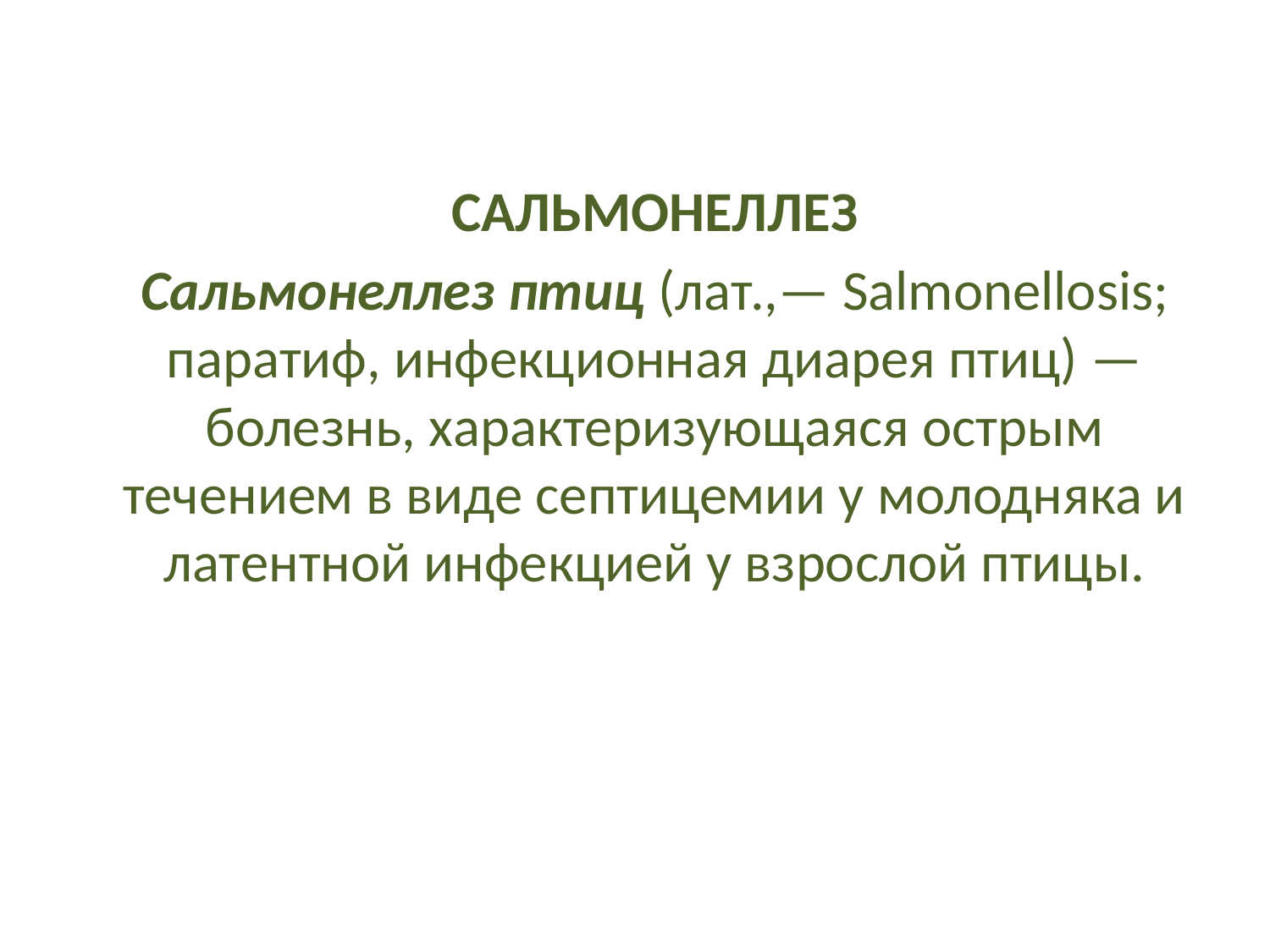

САЛЬМОНЕЛЛЕЗ
Сальмонеллез птиц (лат.,— Salmonellosis; паратиф, инфекционная диарея птиц) — болезнь, характеризующаяся острым течением в виде септицемии у молодняка и латентной инфекцией у взрослой птицы.